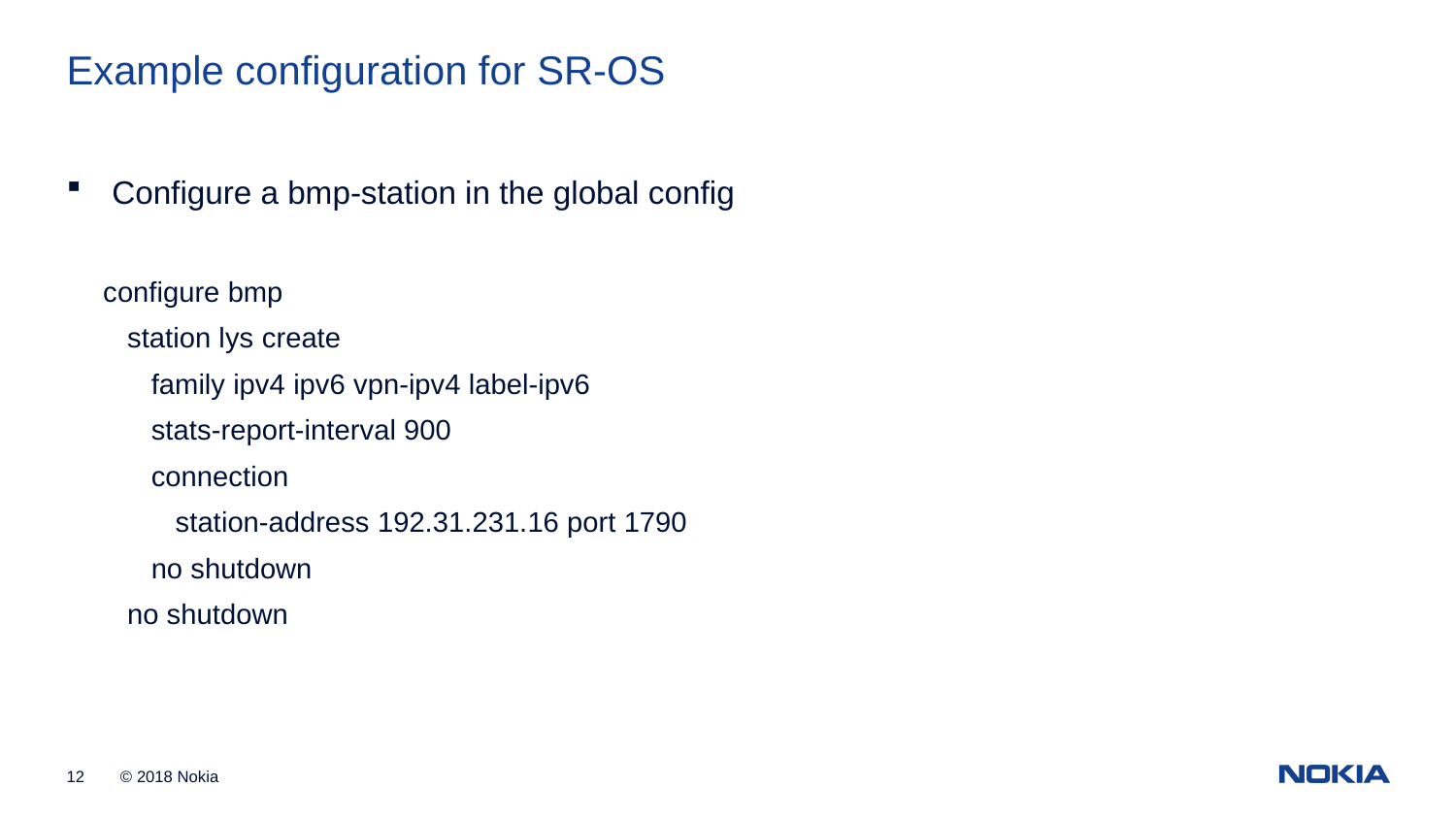

Example configuration for SR-OS

Configure a bmp-station in the global config

configure bmp
   station lys create
      family ipv4 ipv6 vpn-ipv4 label-ipv6
      stats-report-interval 900
      connection
         station-address 192.31.231.16 port 1790
      no shutdown
   no shutdown